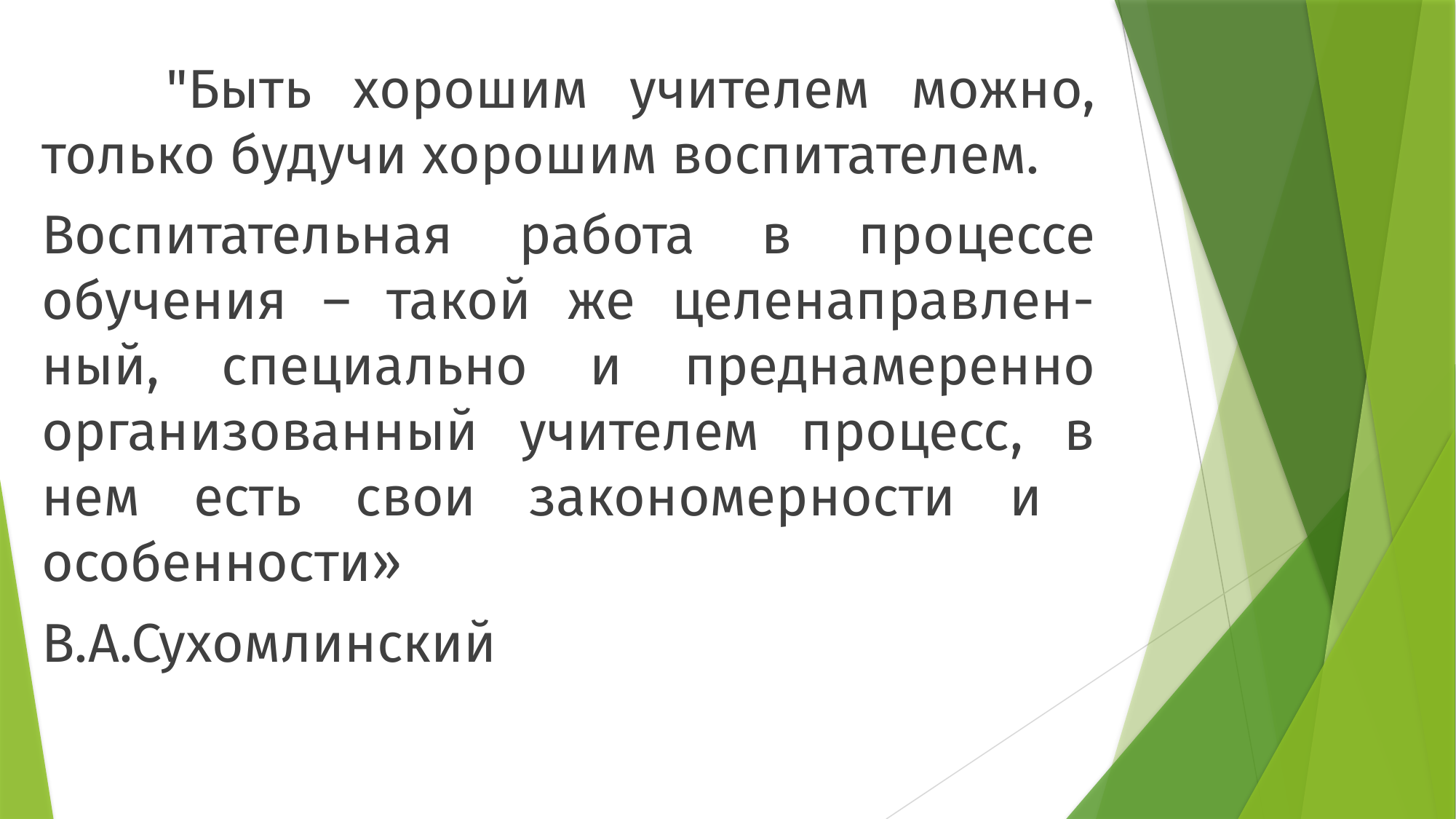

"Быть хорошим учителем можно, только будучи хорошим воспитателем.
Воспитательная работа в процессе обучения – такой же целенаправлен-ный, специально и преднамеренно организованный учителем процесс, в нем есть свои закономерности и  особенности»
В.А.Сухомлинский
#